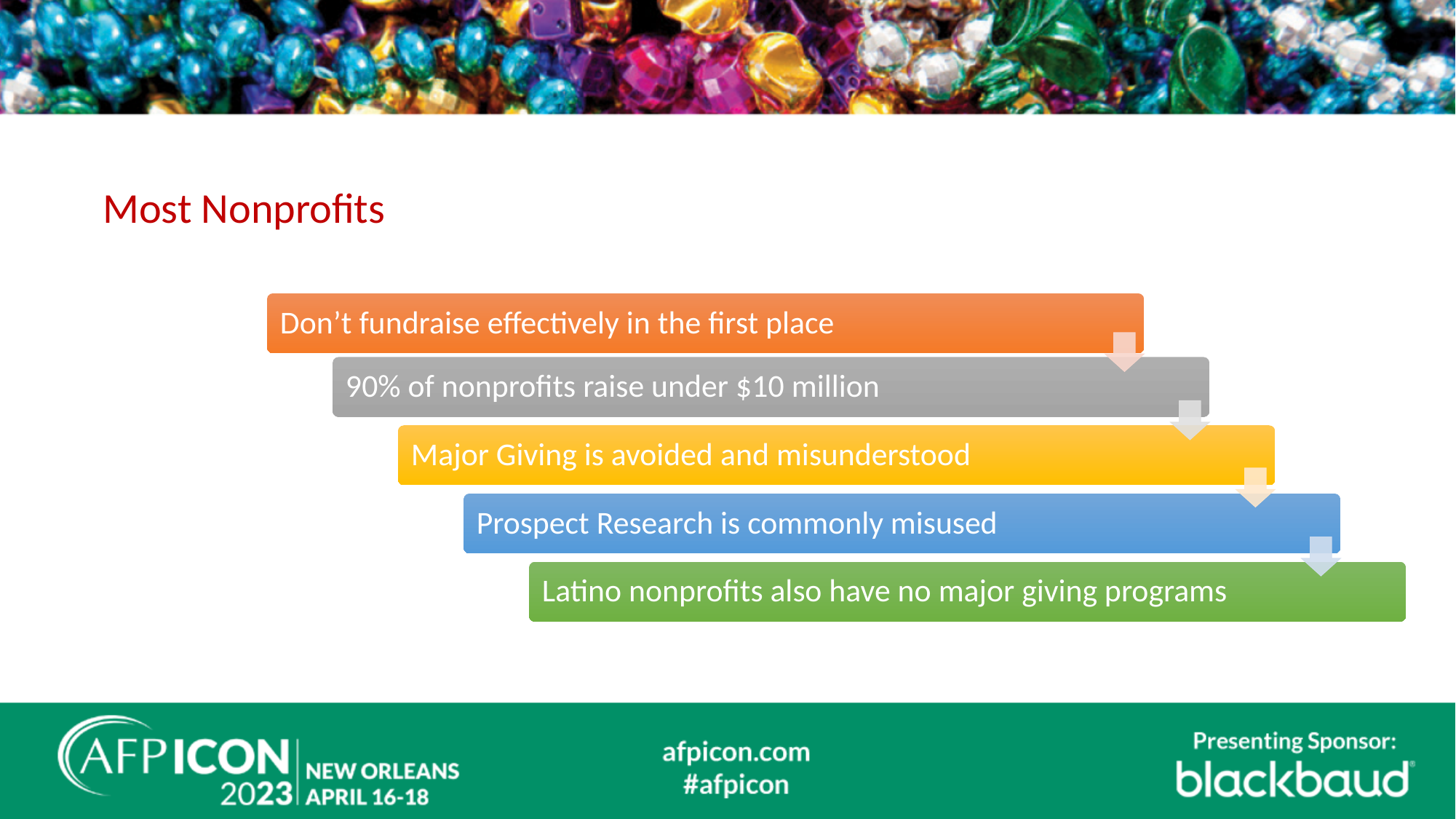

#
Most Nonprofits
Don’t fundraise effectively in the first place
90% of nonprofits raise under $10 million
Major Giving is avoided and misunderstood
Prospect Research is commonly misused
Latino nonprofits also have no major giving programs